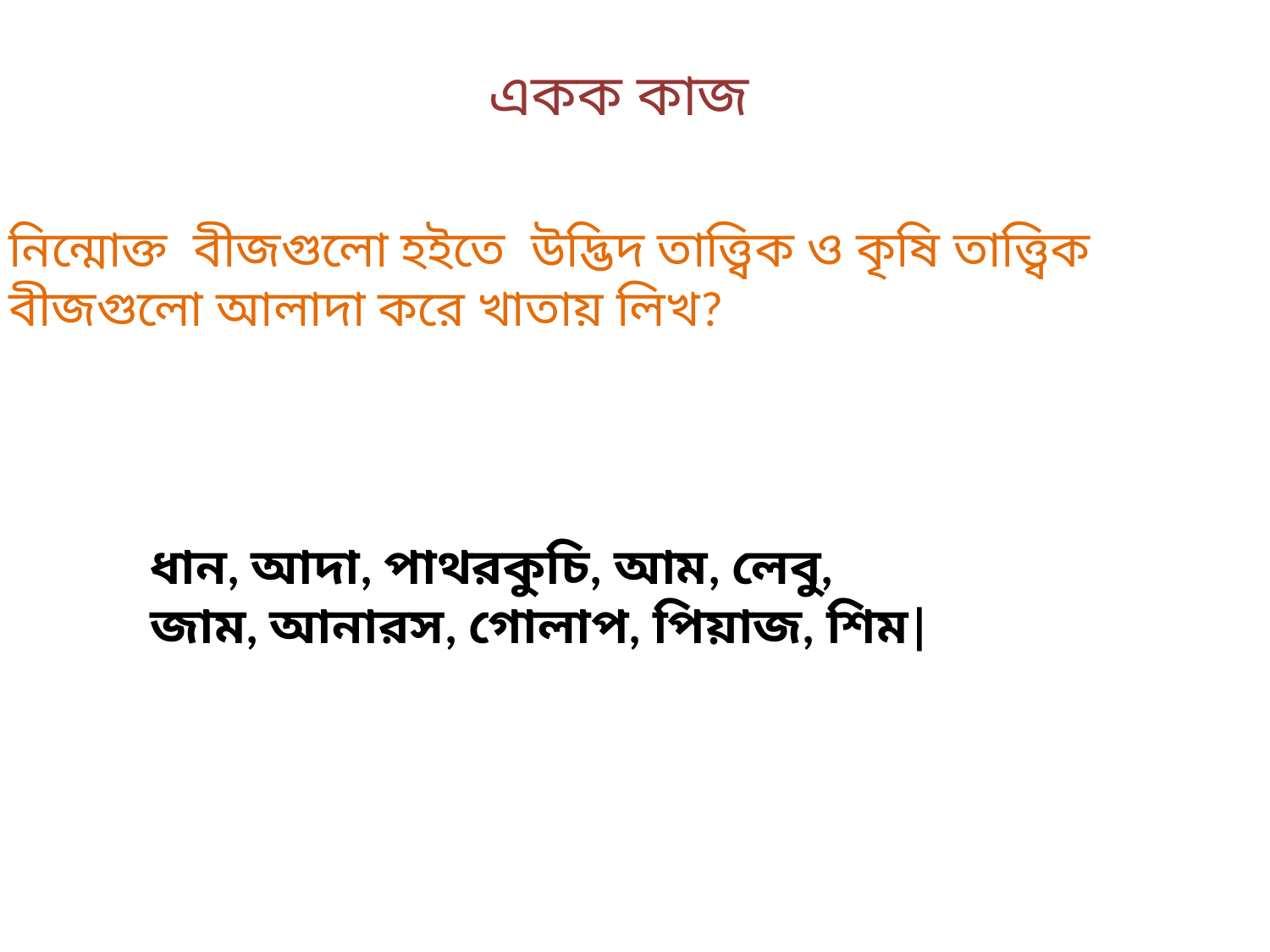

একক কাজ
নিন্মোক্ত  বীজগুলো হইতে  উদ্ভিদ তাত্ত্বিক ও কৃষি তাত্ত্বিক বীজগুলো আলাদা করে খাতায় লিখ?

ধান, আদা, পাথরকুচি, আম, লেবু, জাম, আনারস, গোলাপ, পিয়াজ, শিম|